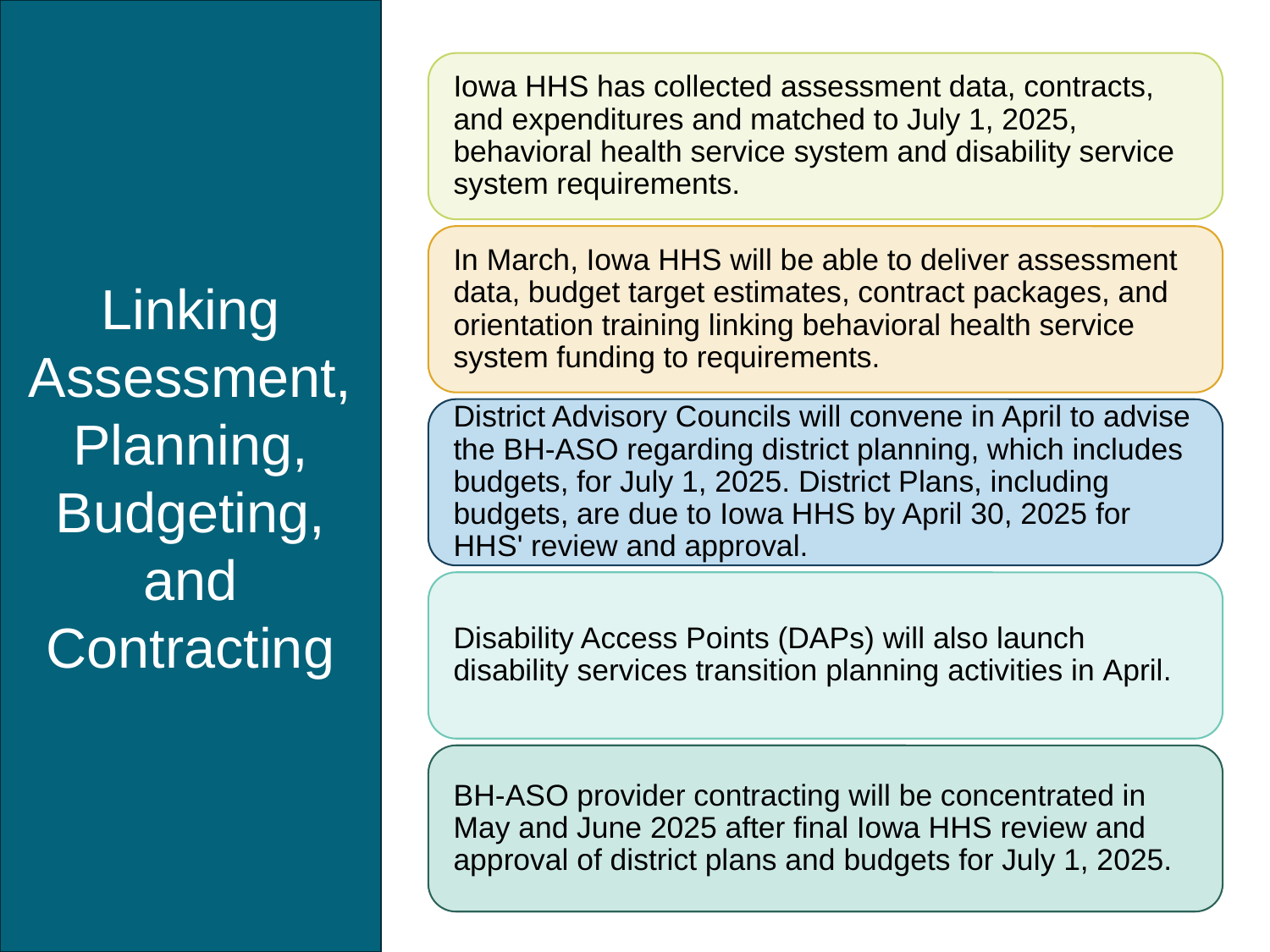

Linking Assessment, Planning, Budgeting,
and Contracting
Iowa HHS has collected assessment data, contracts, and expenditures and matched to July 1, 2025, behavioral health service system and disability service system requirements.
In March, Iowa HHS will be able to deliver assessment data, budget target estimates, contract packages, and orientation training linking behavioral health service system funding to requirements.
District Advisory Councils will convene in April to advise the BH-ASO regarding district planning, which includes budgets, for July 1, 2025. District Plans, including budgets, are due to Iowa HHS by April 30, 2025 for HHS' review and approval.
Disability Access Points (DAPs) will also launch disability services transition planning activities in April.
BH-ASO provider contracting will be concentrated in May and June 2025 after final Iowa HHS review and approval of district plans and budgets for July 1, 2025.